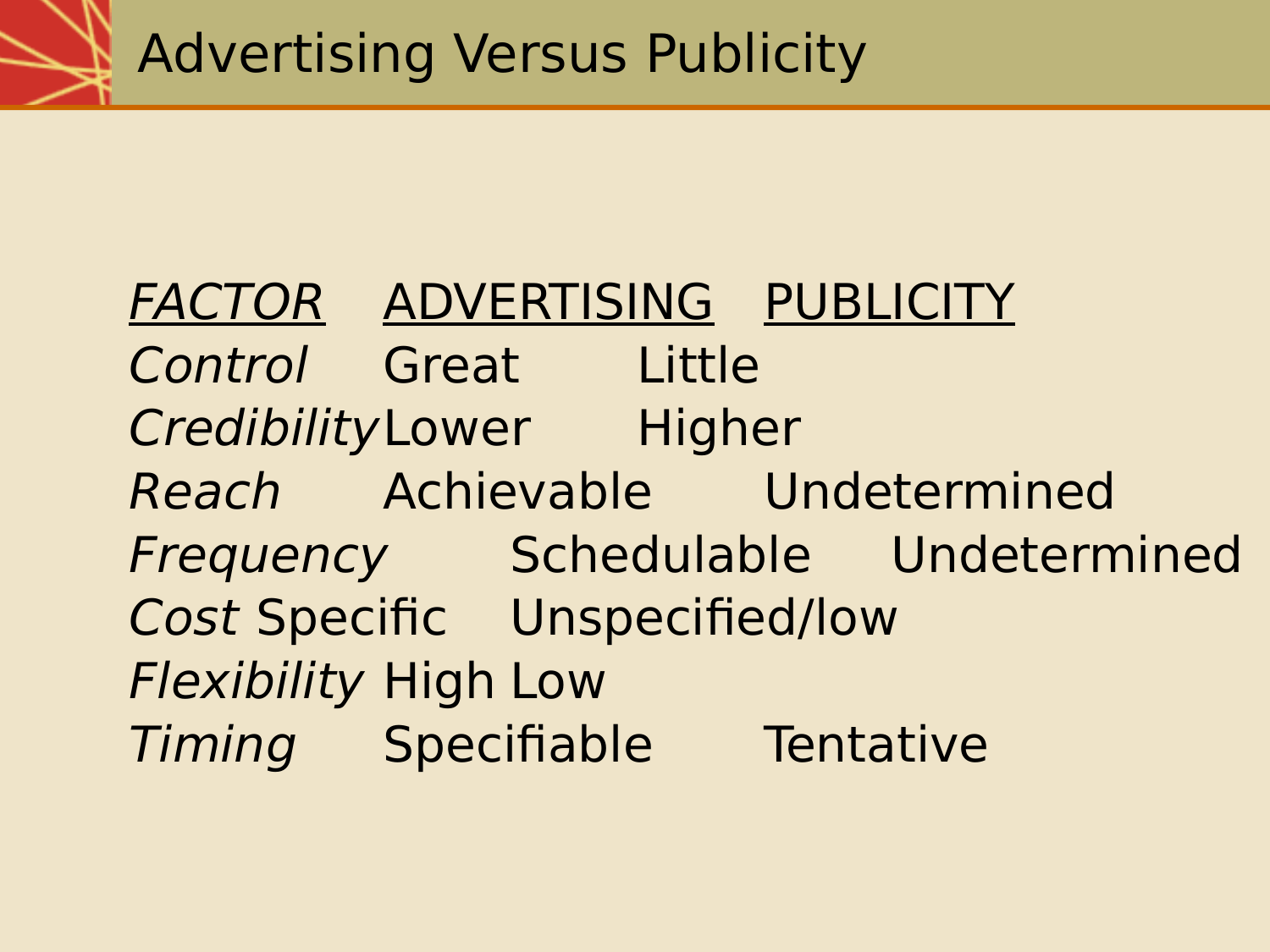

# Advertising Versus Publicity
FACTOR	ADVERTISING	PUBLICITY
Control	Great	Little
Credibility	Lower	Higher
Reach	Achievable	Undetermined
Frequency	Schedulable	Undetermined
Cost	Specific	Unspecified/low
Flexibility	High	Low
Timing	Specifiable	Tentative